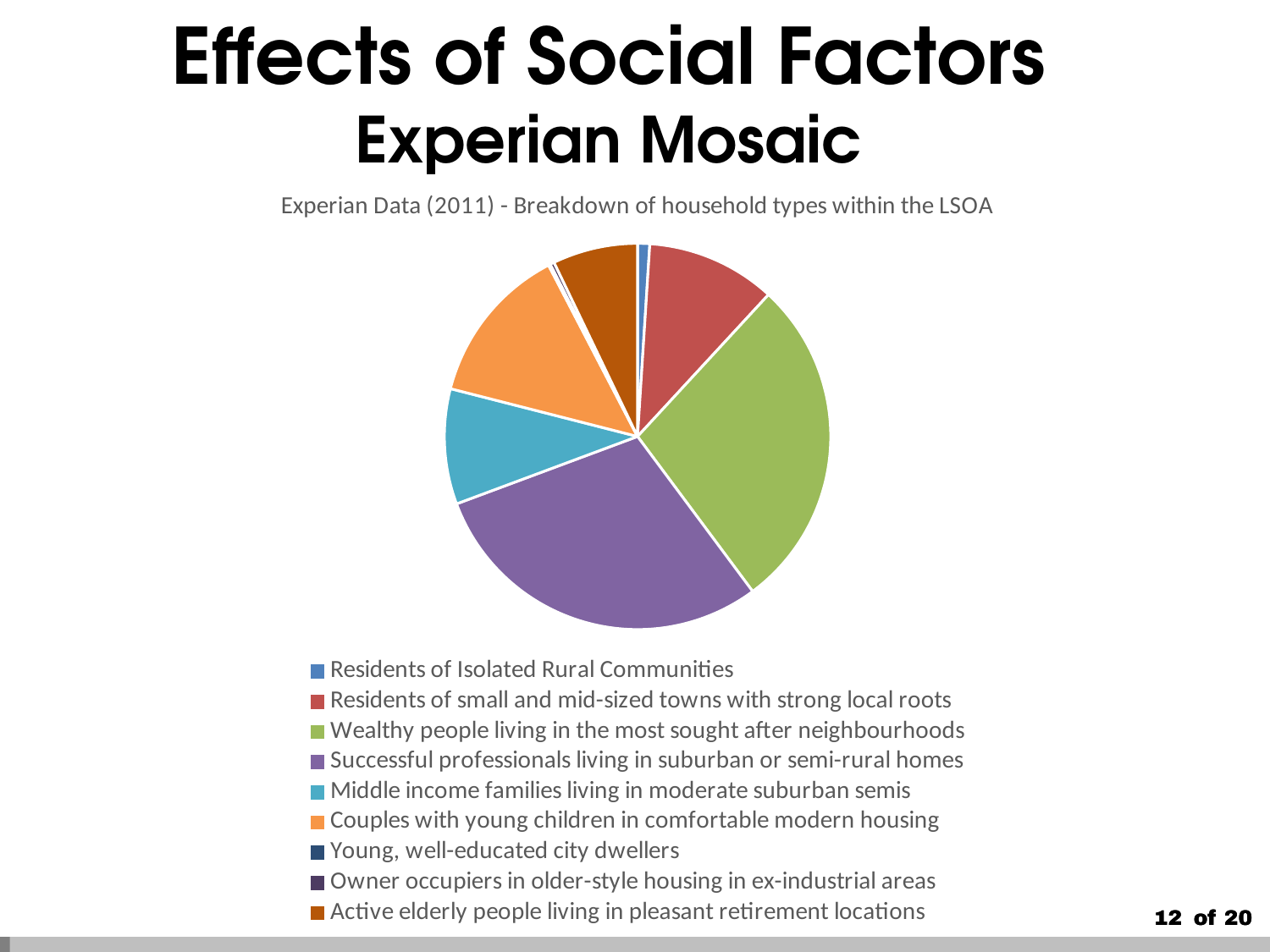

Effects of Social Factors
Experian Mosaic

### Chart: Experian Data (2011) - Breakdown of household types within the LSOA

| Category |  |
|---|---|
| Residents of Isolated Rural Communities | 1.0169491525423728 |
| Residents of small and mid-sized towns with strong local roots | 10.847457627118644 |
| Wealthy people living in the most sought after neighbourhoods | 27.966101694915253 |
| Successful professionals living in suburban or semi-rural homes | 29.491525423728817 |
| Middle income families living in moderate suburban semis | 9.661016949152543 |
| Couples with young children in comfortable modern housing | 13.389830508474576 |
| Young, well-educated city dwellers  | 0.1694915254237288 |
| Couples and young singles in small modern starter homes | 0.0 |
| Lower income workers in urban terraces in often diverse areas | 0.0 |
| Owner occupiers in older-style housing in ex-industrial areas | 0.3389830508474576 |
| Residents with sufficient incomes in right-to-buy council houses | 0.0 |
| Active elderly people living in pleasant retirement locations | 7.118644067796611 |
| Elderly people reliant on state support | 0.0 |
| Young people renting flats in high density social housing | 0.0 |
| Families in low-rise social housing with high levels of benefit need | 0.0 |
12
12
of 20
of 20